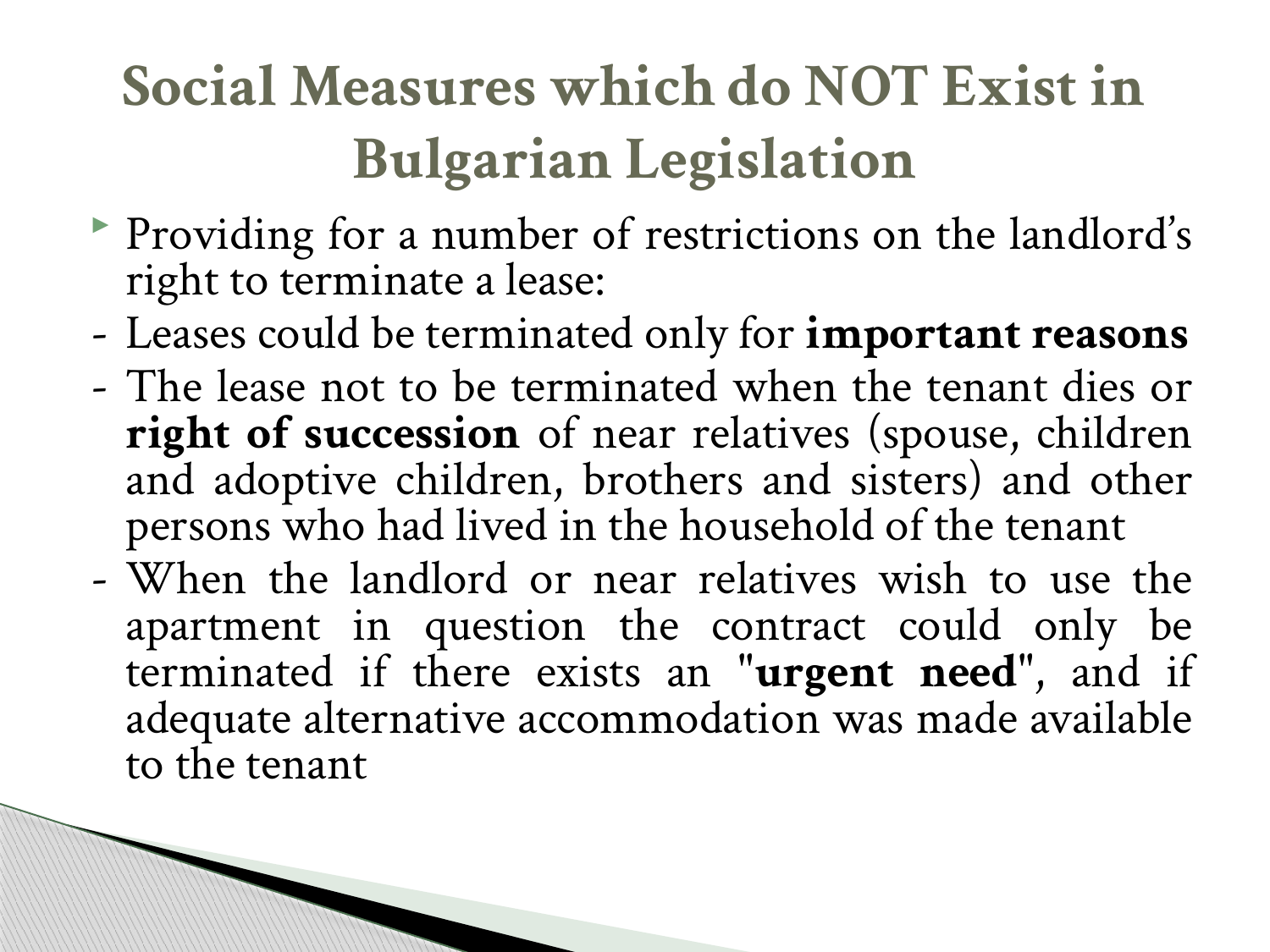

# Social Measures which do NOT Exist in Bulgarian Legislation
Providing for a number of restrictions on the landlord’s right to terminate a lease:
-	Leases could be terminated only for important reasons
-	The lease not to be terminated when the tenant dies or right of succession of near relatives (spouse, children and adoptive children, brothers and sisters) and other persons who had lived in the household of the tenant
-	When the landlord or near relatives wish to use the apartment in question the contract could only be terminated if there exists an "urgent need", and if adequate alternative accommodation was made available to the tenant